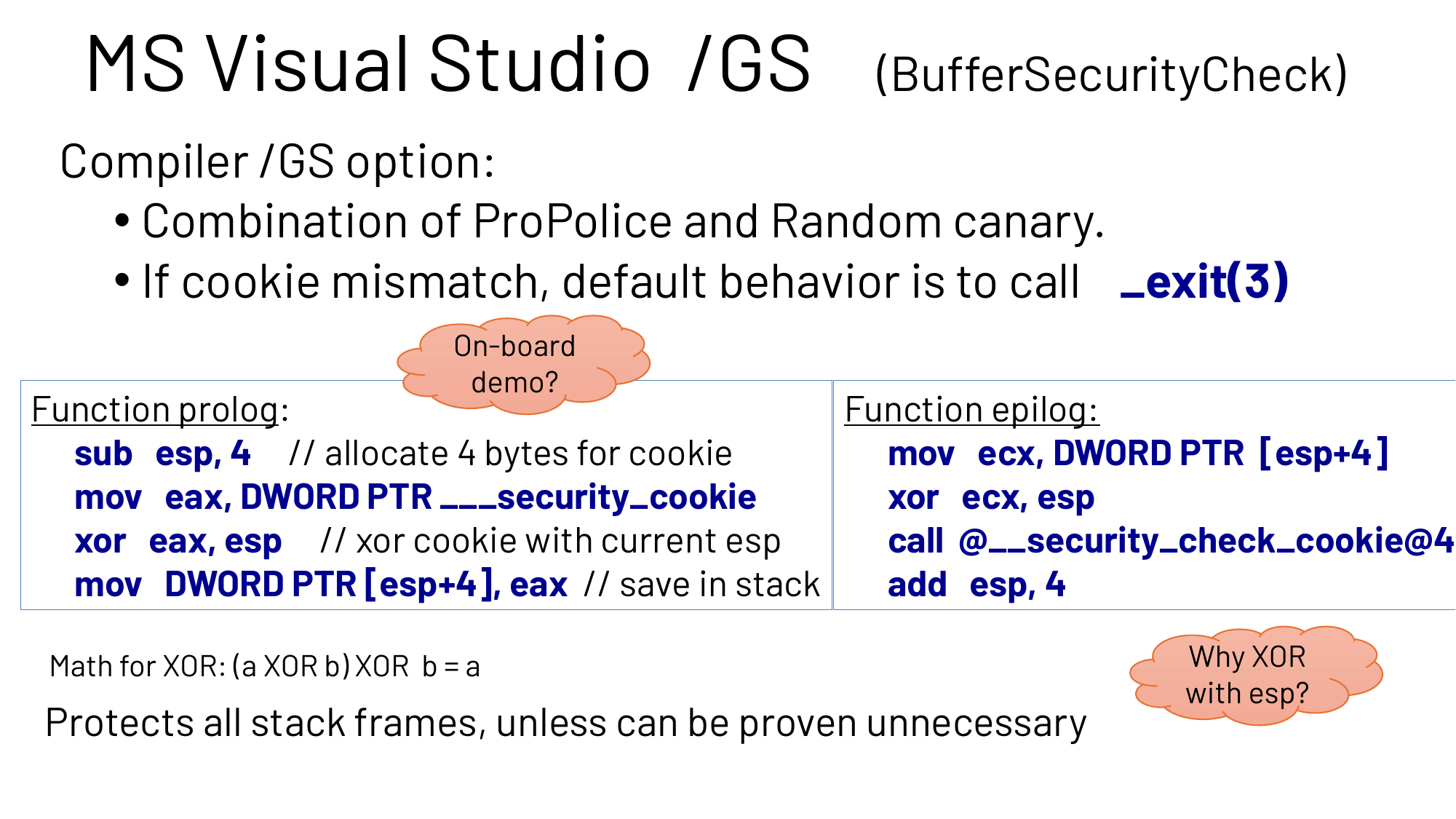

# MS Visual Studio  /GS    (BufferSecurityCheck)
Compiler /GS option:
Combination of ProPolice and Random canary.
If cookie mismatch, default behavior is to call    _exit(3)

On-board demo?
Function prolog:
      sub   esp, 4     // allocate 4 bytes for cookie
      mov   eax, DWORD PTR ___security_cookie
      xor   eax, esp     // xor cookie with current esp
      mov   DWORD PTR [esp+4], eax  // save in stack
Function epilog:
      mov   ecx, DWORD PTR  [esp+4]
      xor   ecx, esp
      call  @__security_check_cookie@4
      add   esp, 4
Why XOR with esp?
Math for XOR: (a XOR b) XOR  b = a
Protects all stack frames, unless can be proven unnecessary